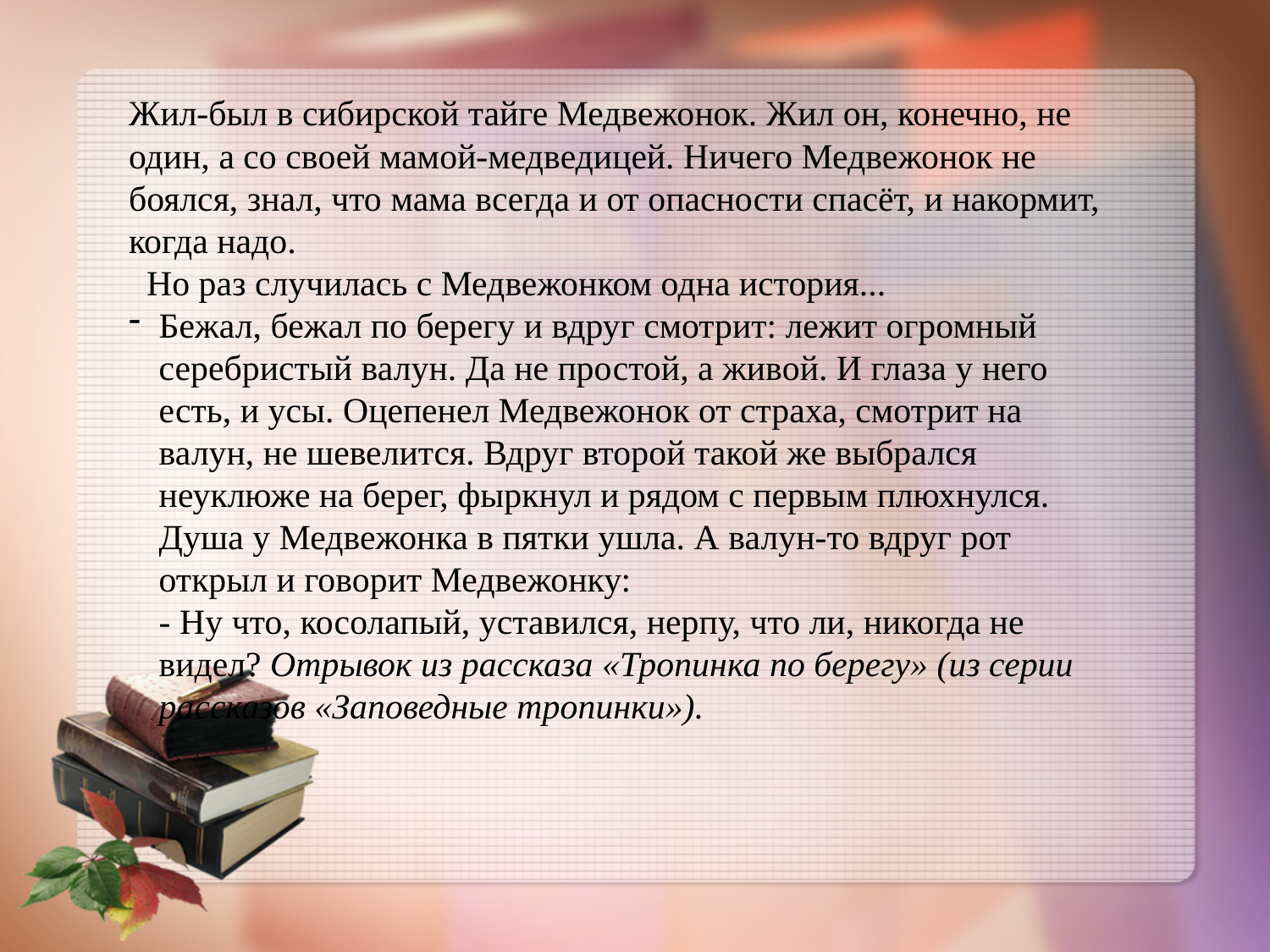

Жил-был в сибирской тайге Медвежонок. Жил он, конечно, не один, а со своей мамой-медведицей. Ничего Медвежонок не боялся, знал, что мама всегда и от опасности спасёт, и накормит, когда надо.
  Но раз случилась с Медвежонком одна история...
Бежал, бежал по берегу и вдруг смотрит: лежит огромный серебристый валун. Да не простой, а живой. И глаза у него есть, и усы. Оцепенел Медвежонок от страха, смотрит на валун, не шевелится. Вдруг второй такой же выбрался неуклюже на берег, фыркнул и рядом с первым плюхнулся. Душа у Медвежонка в пятки ушла. А валун-то вдруг рот открыл и говорит Медвежонку:
- Ну что, косолапый, уставился, нерпу, что ли, никогда не видел? Отрывок из рассказа «Тропинка по берегу» (из серии рассказов «Заповедные тропинки»).